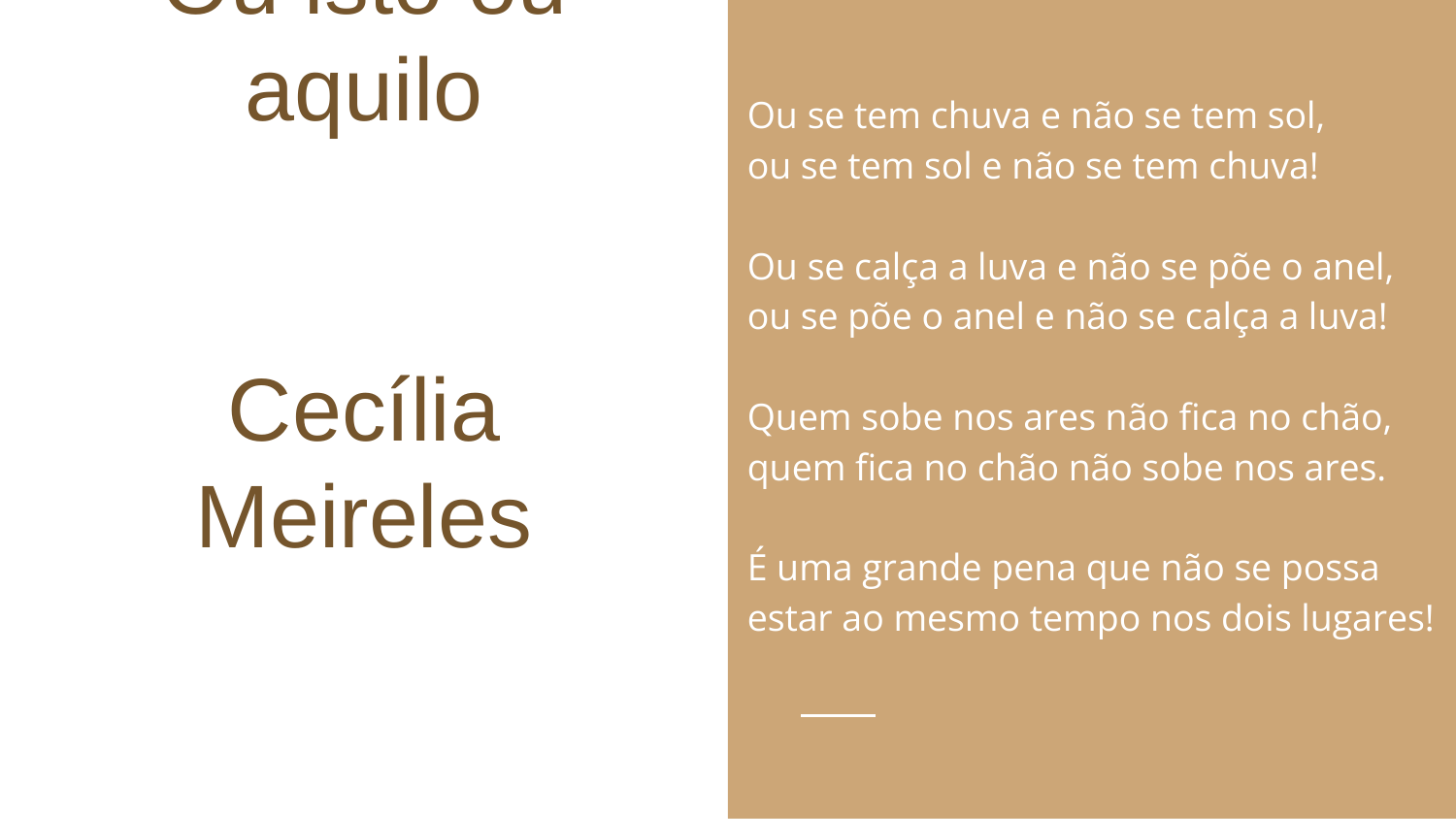

Ou se tem chuva e não se tem sol,
ou se tem sol e não se tem chuva!
Ou se calça a luva e não se põe o anel,
ou se põe o anel e não se calça a luva!
Quem sobe nos ares não fica no chão,
quem fica no chão não sobe nos ares.
É uma grande pena que não se possa
estar ao mesmo tempo nos dois lugares!
# Ou isto ou aquilo Cecília Meireles